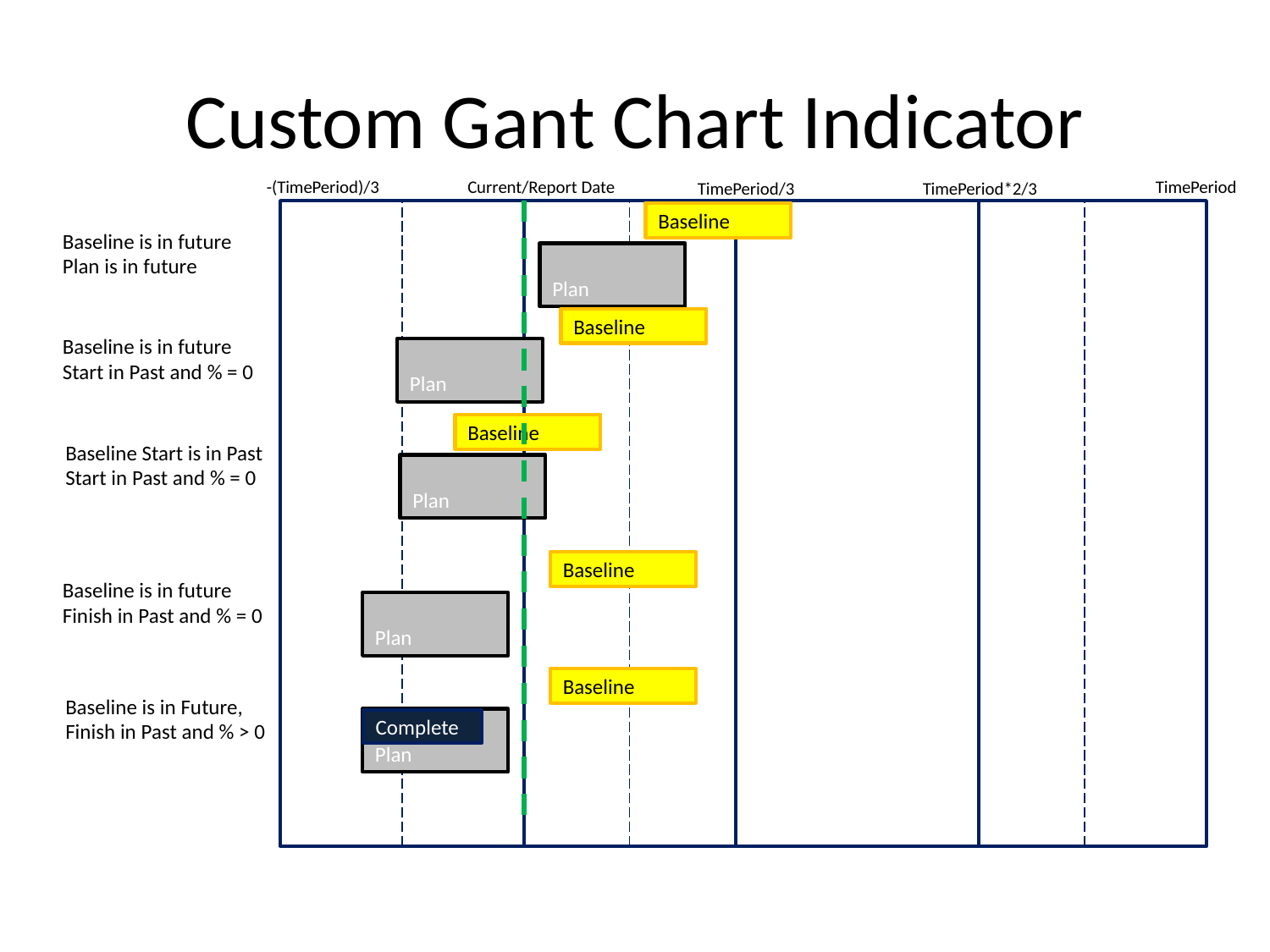

# Custom Gant Chart Indicator
-(TimePeriod)/3
Current/Report Date
TimePeriod
TimePeriod/3
TimePeriod*2/3

Baseline
Baseline is in future Plan is in future
Plan
Baseline
Baseline is in future Start in Past and % = 0
Plan
Baseline
Baseline Start is in Past Start in Past and % = 0
Plan
Baseline
Baseline is in future
Finish in Past and % = 0
Plan
Baseline
Baseline is in Future,
Finish in Past and % > 0
Plan
Complete